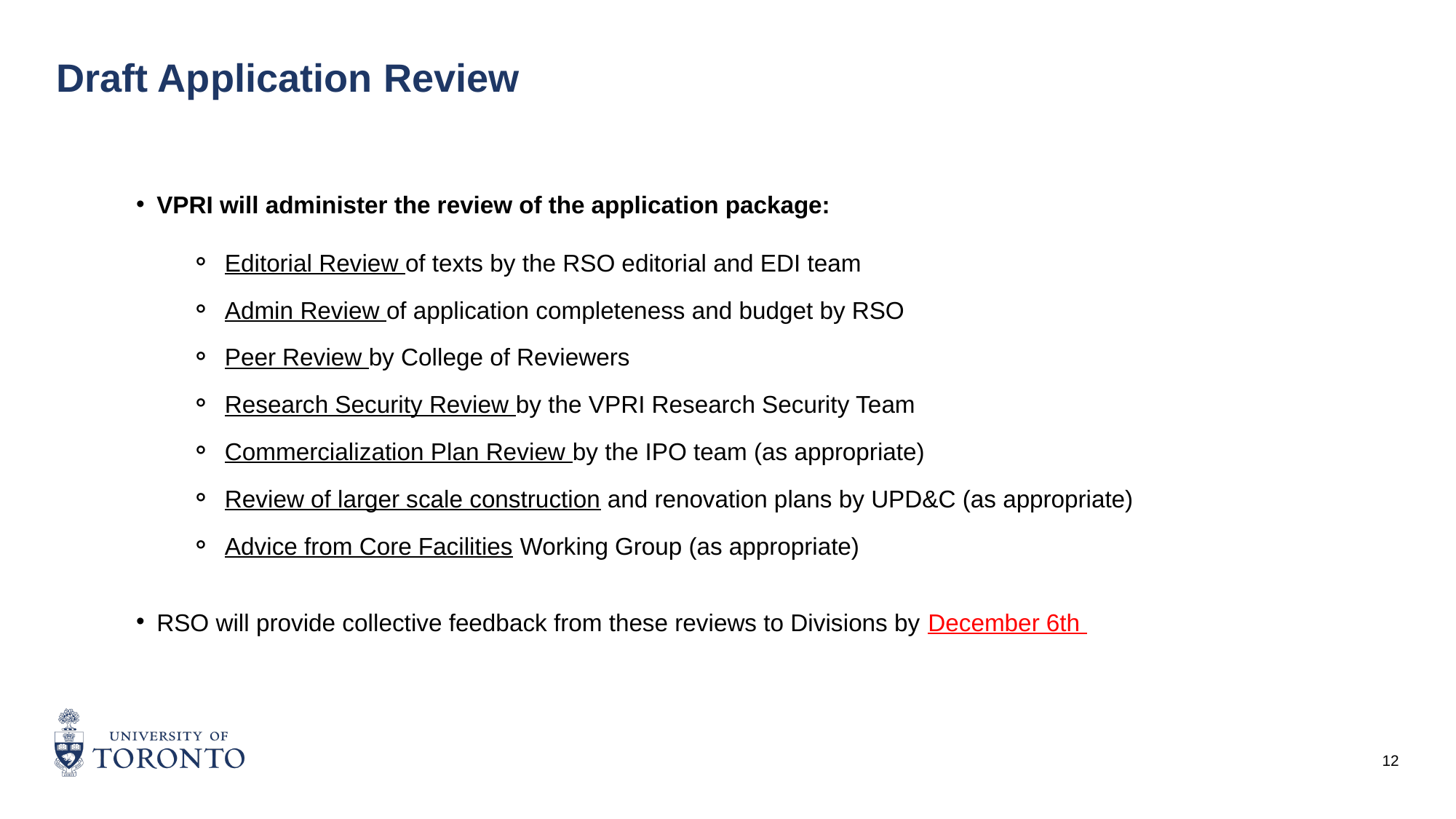

# Draft Application Review
VPRI will administer the review of the application package:

Editorial Review of texts by the RSO editorial and EDI team
Admin Review of application completeness and budget by RSO
Peer Review by College of Reviewers
Research Security Review by the VPRI Research Security Team
Commercialization Plan Review by the IPO team (as appropriate)
Review of larger scale construction and renovation plans by UPD&C (as appropriate)
Advice from Core Facilities Working Group (as appropriate)

RSO will provide collective feedback from these reviews to Divisions by December 6th
12